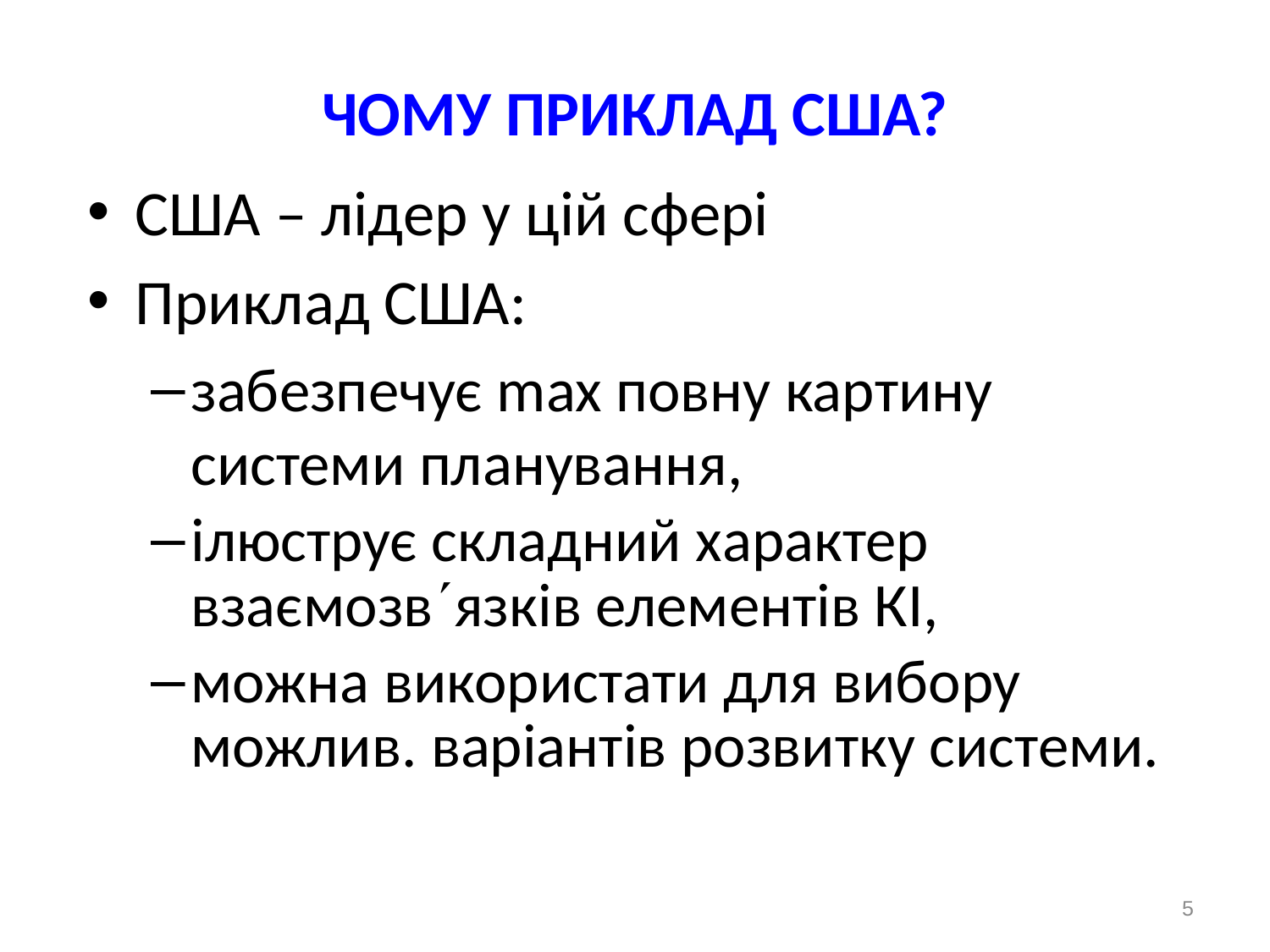

# ЧОМУ ПРИКЛАД США?
США – лідер у цій сфері
Приклад США:
забезпечує max повну картину системи планування,
ілюструє складний характер взаємозв′язків елементів КІ,
можна використати для вибору можлив. варіантів розвитку системи.
5